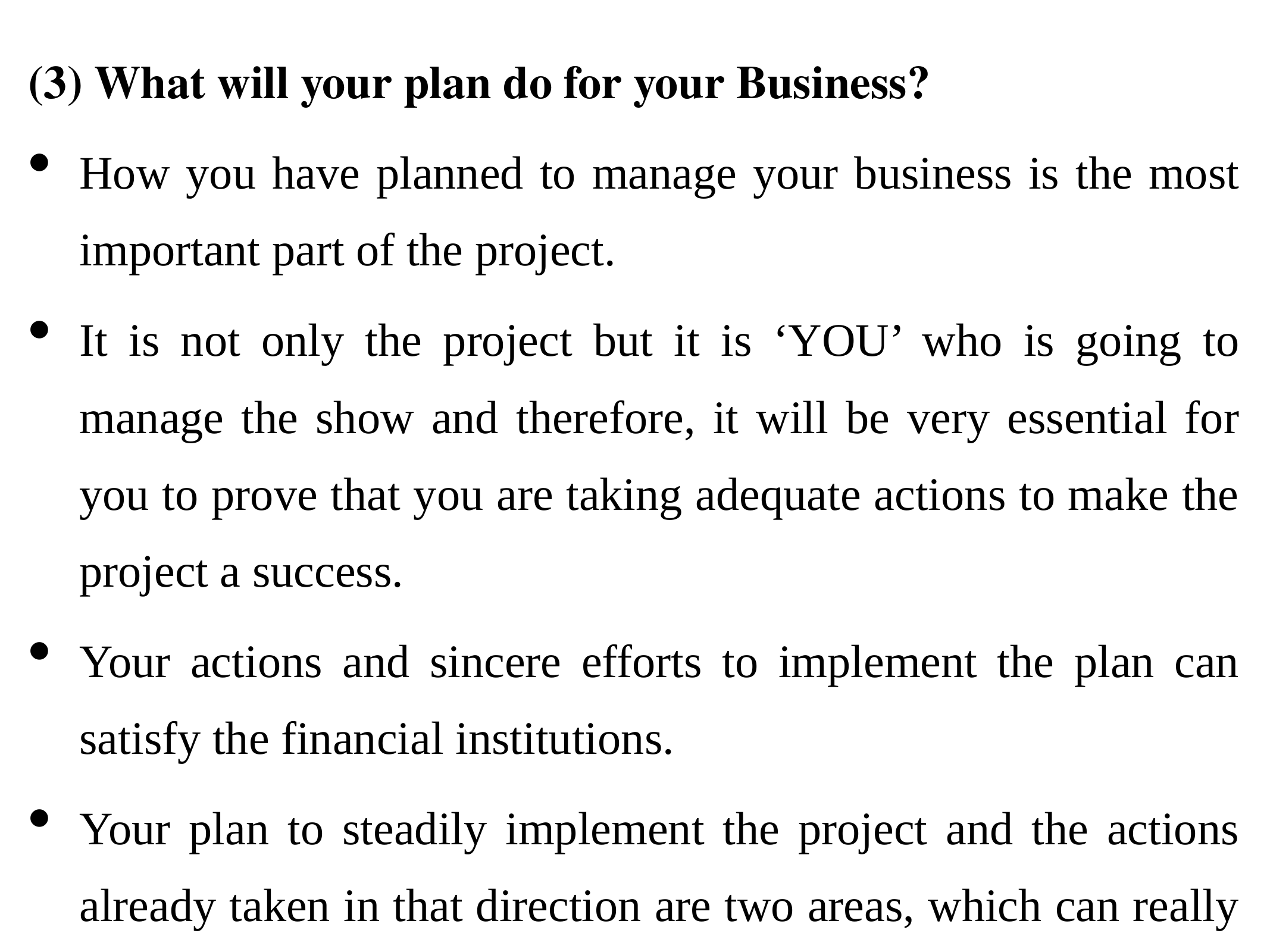

(3) What will your plan do for your Business?
How you have planned to manage your business is the most important part of the project.
It is not only the project but it is ‘YOU’ who is going to manage the show and therefore, it will be very essential for you to prove that you are taking adequate actions to make the project a success.
Your actions and sincere efforts to implement the plan can satisfy the financial institutions.
Your plan to steadily implement the project and the actions already taken in that direction are two areas, which can really convince really financial institutions.
Therefore, visualize what your plan will do to each item on your income statement and also the various possibilities of actions that might affect the chance of success.